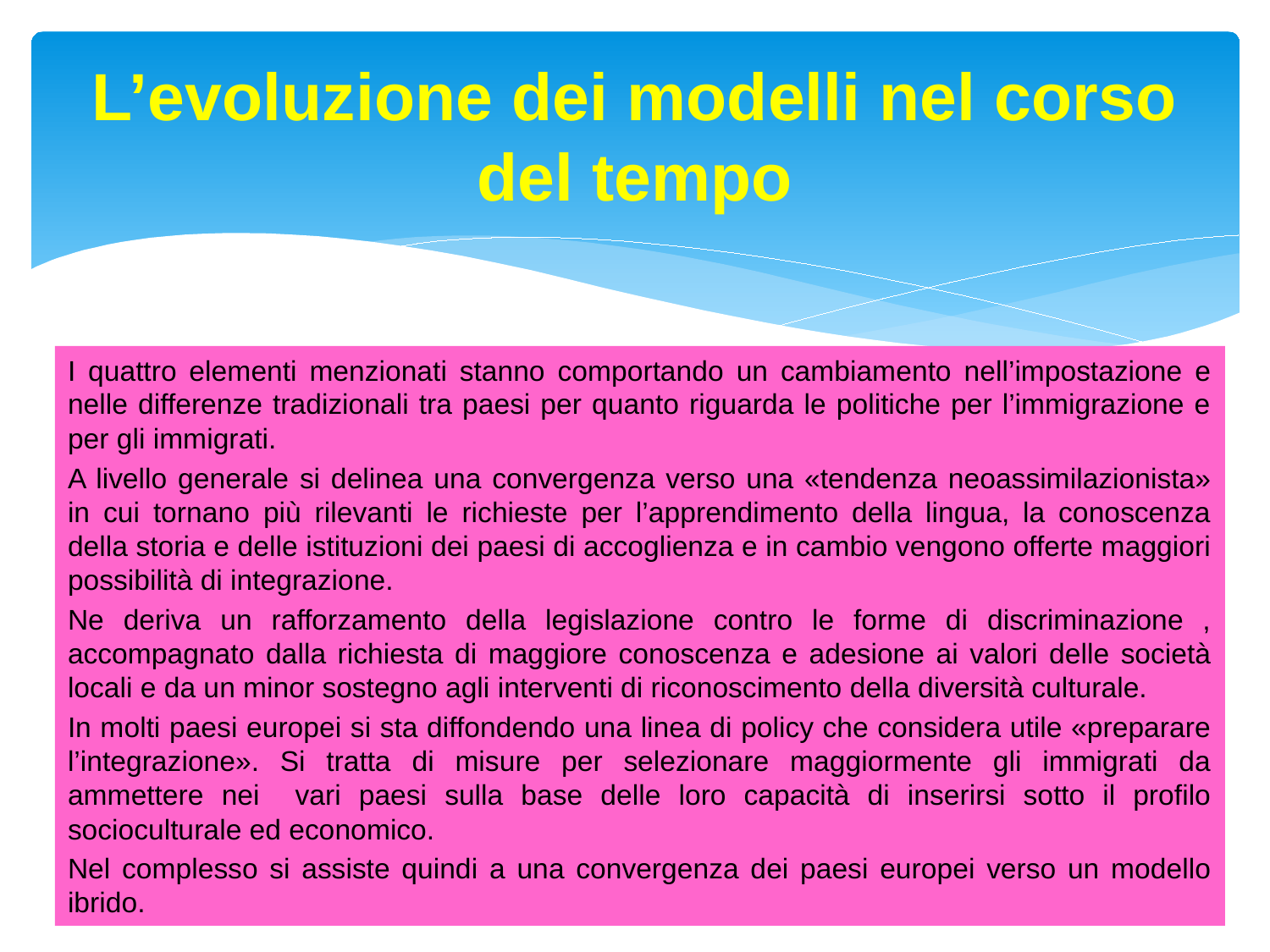

# L’evoluzione dei modelli nel corso del tempo
I quattro elementi menzionati stanno comportando un cambiamento nell’impostazione e nelle differenze tradizionali tra paesi per quanto riguarda le politiche per l’immigrazione e per gli immigrati.
A livello generale si delinea una convergenza verso una «tendenza neoassimilazionista» in cui tornano più rilevanti le richieste per l’apprendimento della lingua, la conoscenza della storia e delle istituzioni dei paesi di accoglienza e in cambio vengono offerte maggiori possibilità di integrazione.
Ne deriva un rafforzamento della legislazione contro le forme di discriminazione , accompagnato dalla richiesta di maggiore conoscenza e adesione ai valori delle società locali e da un minor sostegno agli interventi di riconoscimento della diversità culturale.
In molti paesi europei si sta diffondendo una linea di policy che considera utile «preparare l’integrazione». Si tratta di misure per selezionare maggiormente gli immigrati da ammettere nei  vari paesi sulla base delle loro capacità di inserirsi sotto il profilo socioculturale ed economico.
Nel complesso si assiste quindi a una convergenza dei paesi europei verso un modello ibrido.